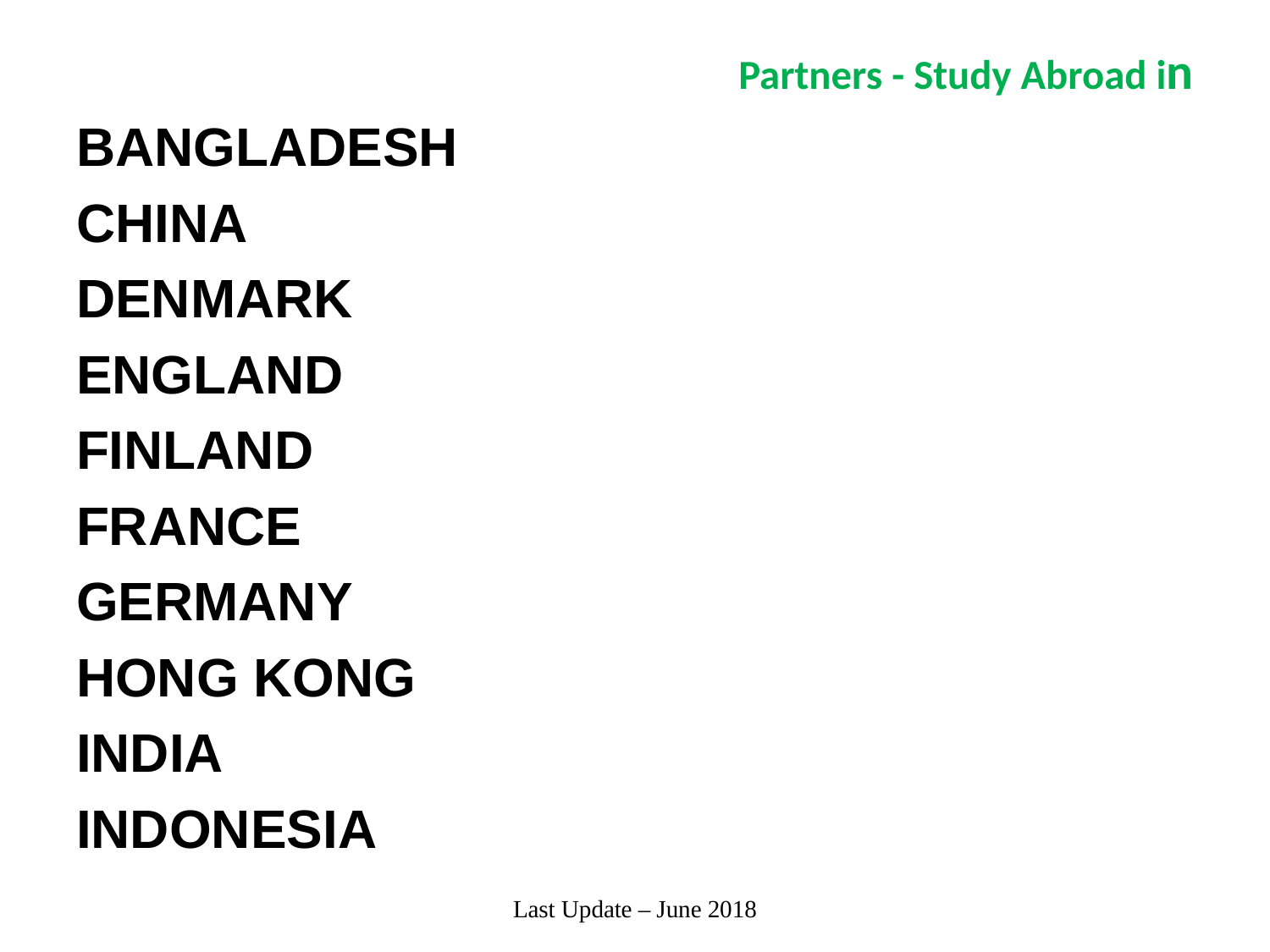

# Partners - Study Abroad in
BANGLADESH
CHINA
DENMARK
ENGLAND
FINLAND
FRANCE
GERMANY
HONG KONG
INDIA
INDONESIA

Last Update – June 2018